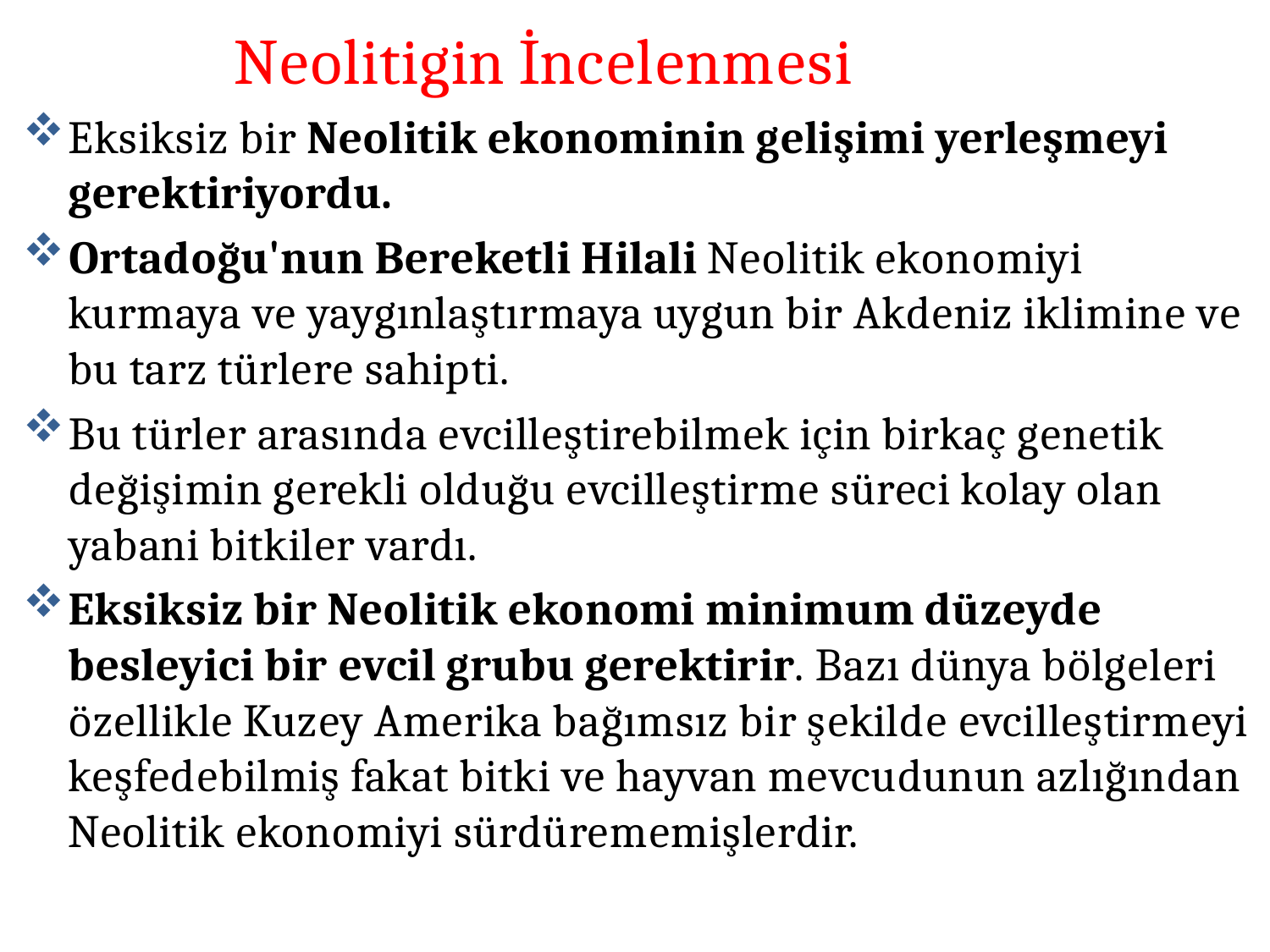

Neolitigin İncelenmesi
Eksiksiz bir Neolitik ekonominin gelişimi yerleşmeyi gerektiriyordu.
Ortadoğu'nun Bereketli Hilali Neolitik ekonomiyi kurmaya ve yaygınlaştırmaya uygun bir Akdeniz iklimine ve bu tarz türlere sahipti.
Bu türler arasında evcilleştirebilmek için birkaç genetik değişimin gerekli olduğu evcilleştirme süreci kolay olan yabani bitkiler vardı.
Eksiksiz bir Neolitik ekonomi minimum düzeyde besleyici bir evcil grubu gerektirir. Bazı dünya bölgeleri özellikle Kuzey Amerika bağımsız bir şekilde evcilleştirmeyi keşfedebilmiş fakat bitki ve hayvan mevcudunun azlığından Neolitik ekonomiyi sürdürememişlerdir.